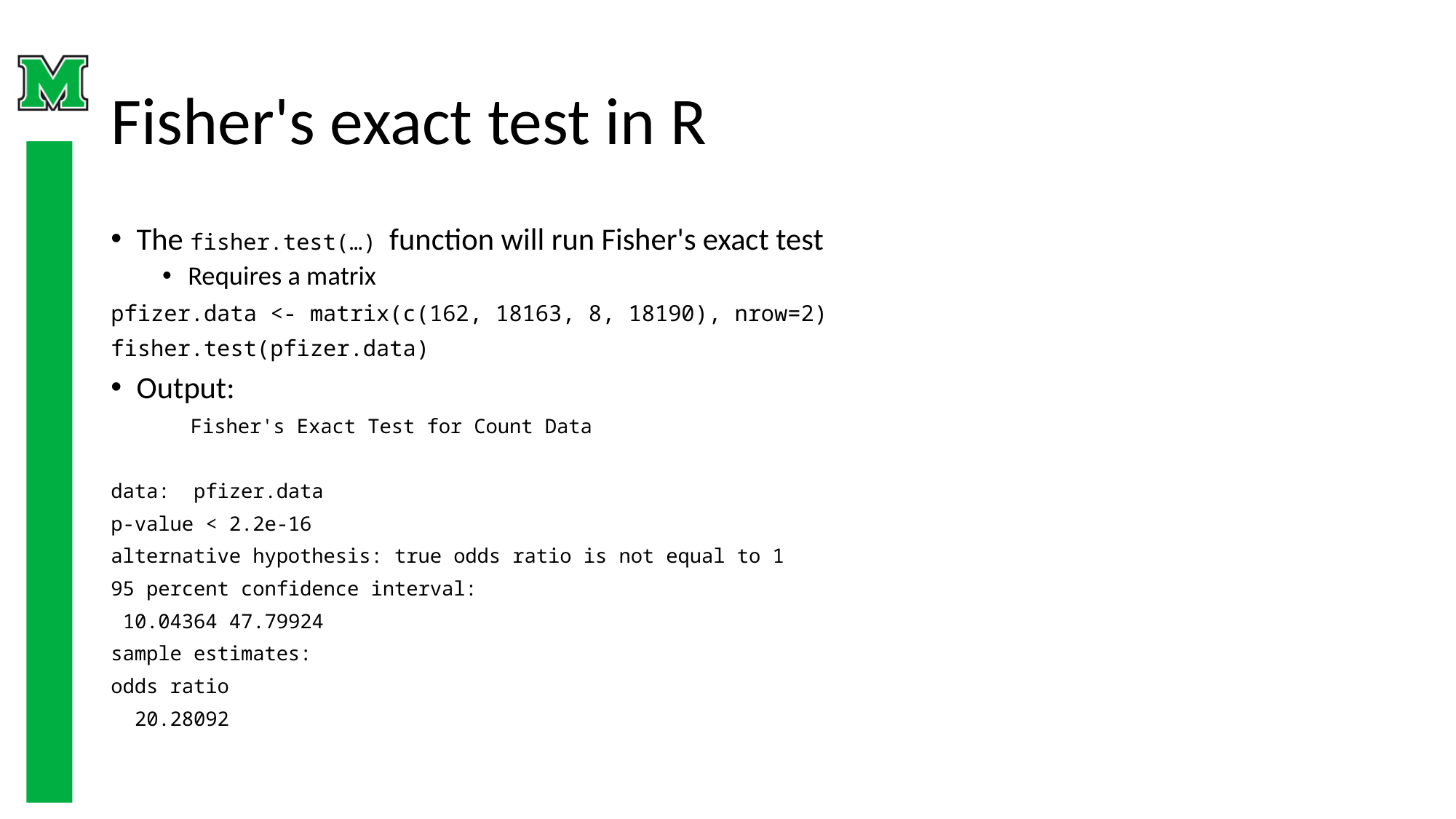

# Fisher's exact test in R
The fisher.test(…) function will run Fisher's exact test
Requires a matrix
pfizer.data <- matrix(c(162, 18163, 8, 18190), nrow=2)
fisher.test(pfizer.data)
Output:
	Fisher's Exact Test for Count Data

data:  pfizer.data
p-value < 2.2e-16
alternative hypothesis: true odds ratio is not equal to 1
95 percent confidence interval:
 10.04364 47.79924
sample estimates:
odds ratio
  20.28092